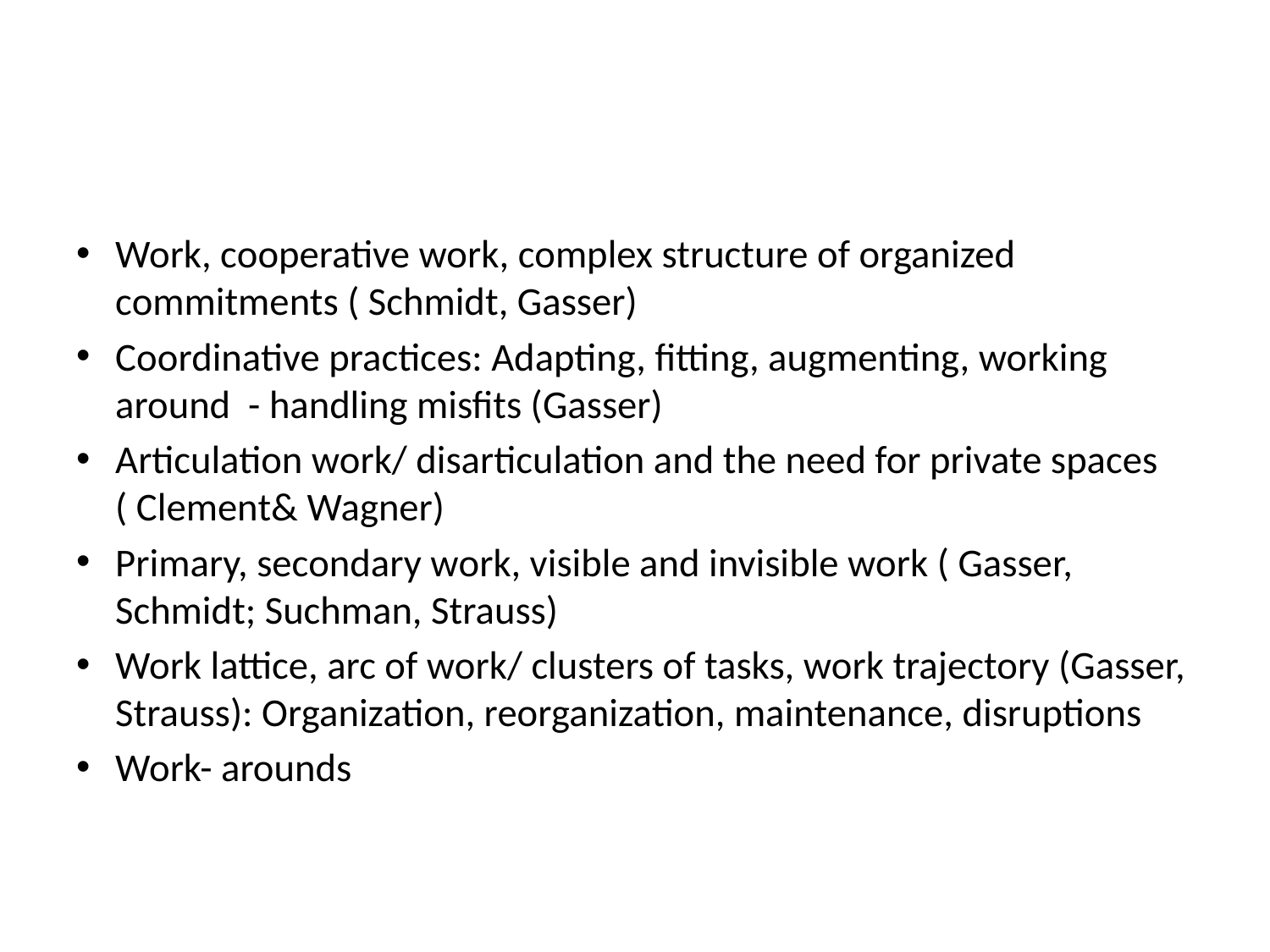

#
Work, cooperative work, complex structure of organized commitments ( Schmidt, Gasser)
Coordinative practices: Adapting, fitting, augmenting, working around  - handling misfits (Gasser)
Articulation work/ disarticulation and the need for private spaces ( Clement& Wagner)
Primary, secondary work, visible and invisible work ( Gasser, Schmidt; Suchman, Strauss)
Work lattice, arc of work/ clusters of tasks, work trajectory (Gasser, Strauss): Organization, reorganization, maintenance, disruptions
Work- arounds